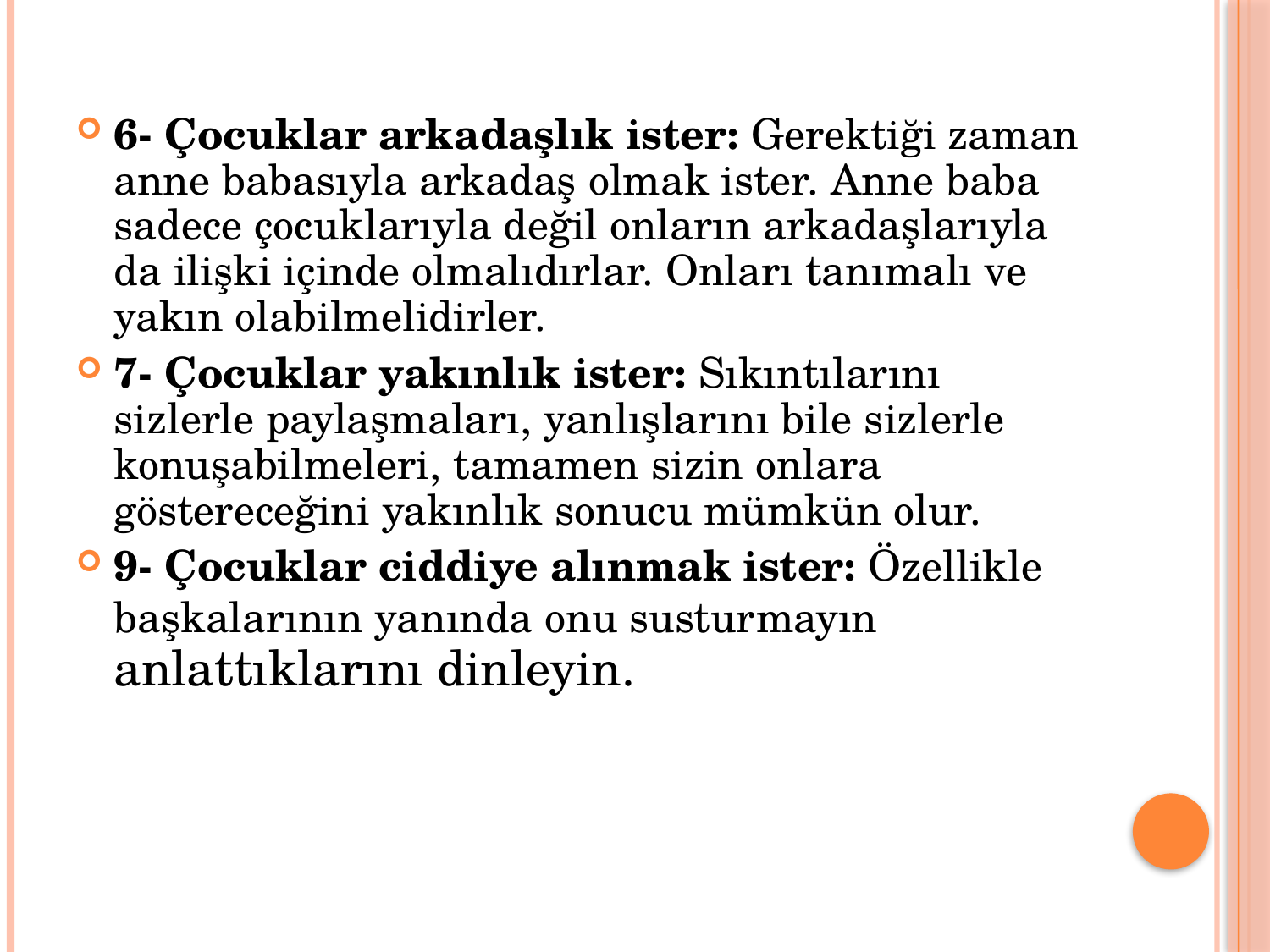

6- Çocuklar arkadaşlık ister: Gerektiği zaman anne babasıyla arkadaş olmak ister. Anne baba sadece çocuklarıyla değil onların arkadaşlarıyla da ilişki içinde olmalıdırlar. Onları tanımalı ve yakın olabilmelidirler.
7- Çocuklar yakınlık ister: Sıkıntılarını sizlerle paylaşmaları, yanlışlarını bile sizlerle konuşabilmeleri, tamamen sizin onlara göstereceğini yakınlık sonucu mümkün olur.
9- Çocuklar ciddiye alınmak ister: Özellikle başkalarının yanında onu susturmayın anlattıklarını dinleyin.